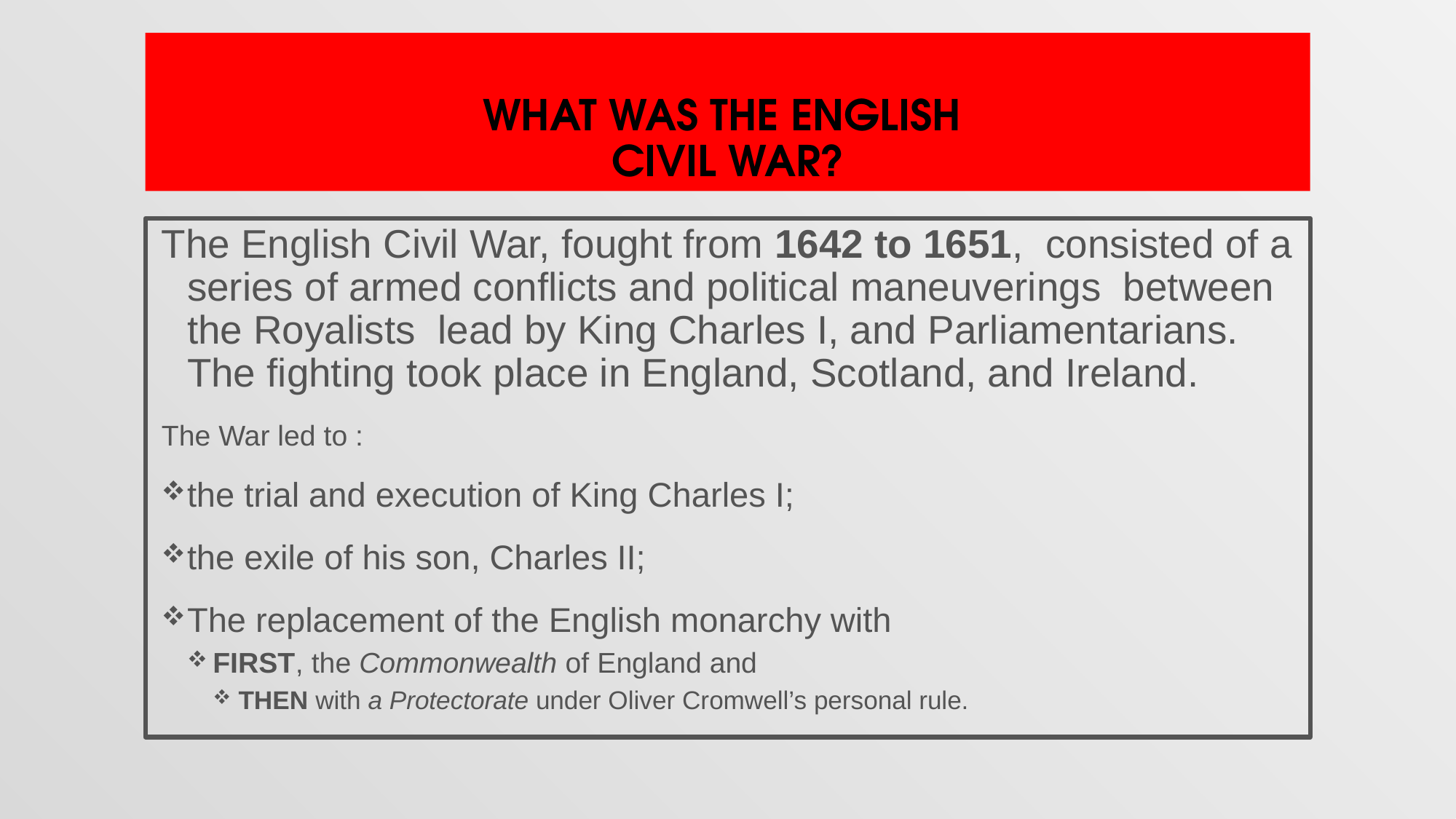

# What was the English Civil War?
The English Civil War, fought from 1642 to 1651,  consisted of a series of armed conflicts and political maneuverings  between the Royalists  lead by King Charles I, and Parliamentarians. The fighting took place in England, Scotland, and Ireland.
The War led to :
the trial and execution of King Charles I;
the exile of his son, Charles II;
The replacement of the English monarchy with
FIRST, the Commonwealth of England and
THEN with a Protectorate under Oliver Cromwell’s personal rule.